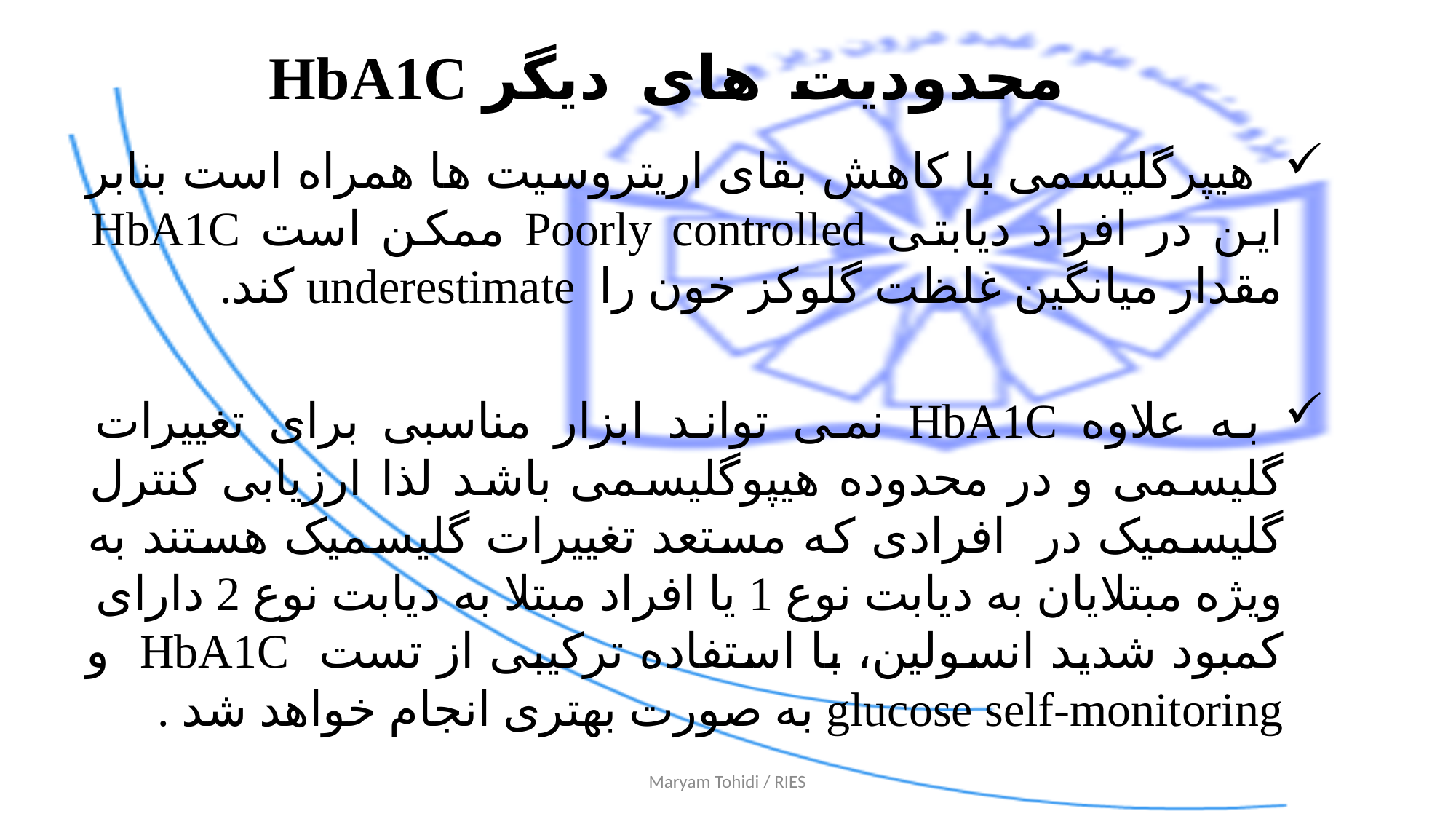

# محدودیت  های  دیگر HbA1C
  هیپرگلیسمی با کاهش بقای اریتروسیت ها همراه است بنابر این در افراد دیابتی Poorly controlled ممکن است HbA1C مقدار میانگین غلظت گلوکز خون را  underestimate کند.

 به علاوه HbA1C نمی تواند ابزار مناسبی برای تغییرات گلیسمی و در محدوده هیپوگلیسمی باشد لذا ارزیابی کنترل گلیسمیک در  افرادی که مستعد تغییرات گلیسمیک هستند به ویژه مبتلایان به دیابت نوع 1 یا افراد مبتلا به دیابت نوع 2 دارای  کمبود شدید انسولین، با استفاده ترکیبی از تست  HbA1C  و glucose self-monitoring به صورت بهتری انجام خواهد شد .
Maryam Tohidi / RIES